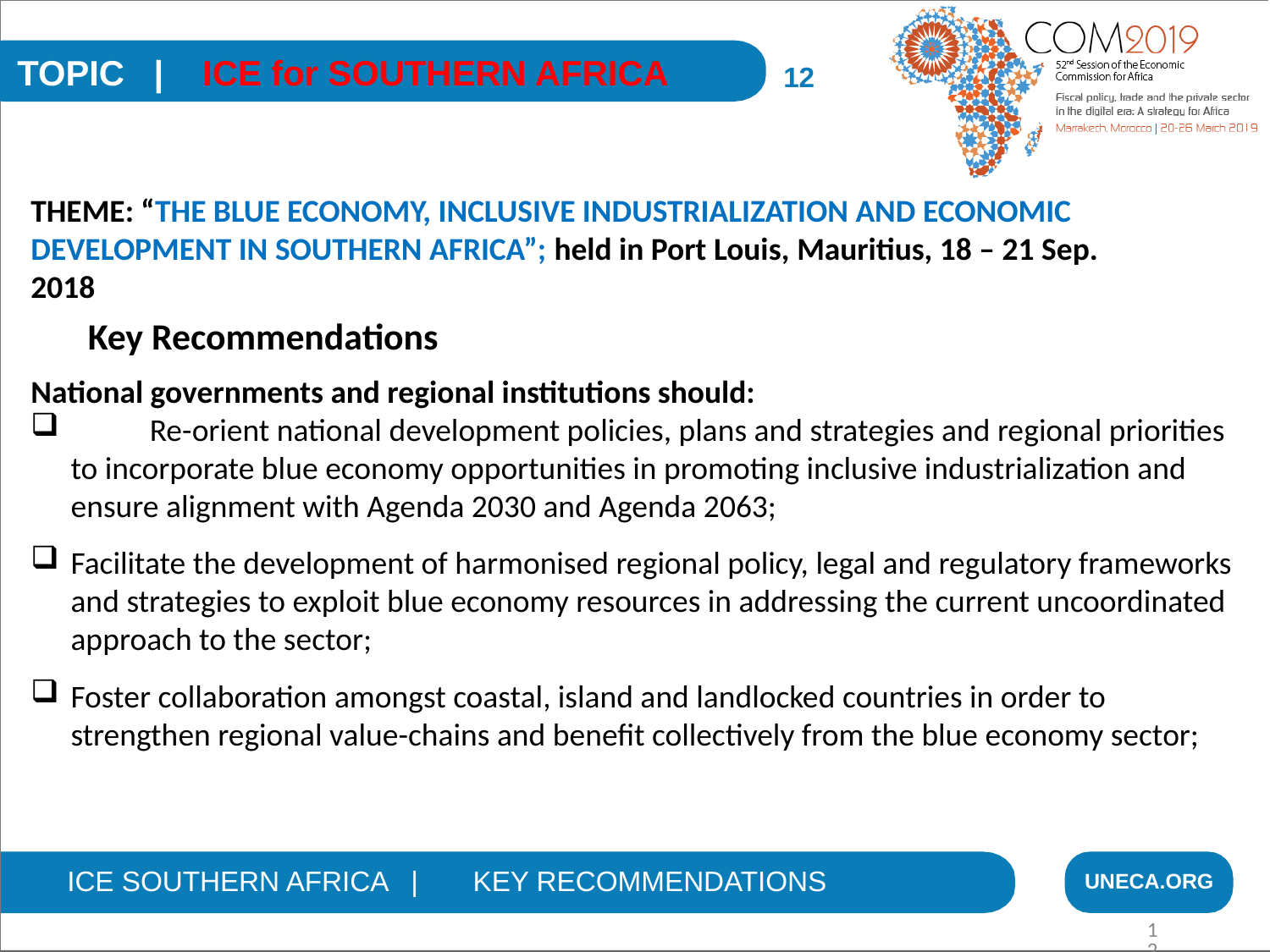

TOPIC   |    ICE for SOUTHERN AFRICA
12
THEME: “THE BLUE ECONOMY, INCLUSIVE INDUSTRIALIZATION AND ECONOMIC DEVELOPMENT IN SOUTHERN AFRICA”; held in Port Louis, Mauritius, 18 – 21 Sep. 2018
Key Recommendations
National governments and regional institutions should:
           Re-orient national development policies, plans and strategies and regional priorities to incorporate blue economy opportunities in promoting inclusive industrialization and ensure alignment with Agenda 2030 and Agenda 2063;

Facilitate the development of harmonised regional policy, legal and regulatory frameworks and strategies to exploit blue economy resources in addressing the current uncoordinated approach to the sector;

Foster collaboration amongst coastal, island and landlocked countries in order to strengthen regional value-chains and benefit collectively from the blue economy sector;

ICE SOUTHERN AFRICA   |       KEY RECOMMENDATIONS
UNECA.ORG
12